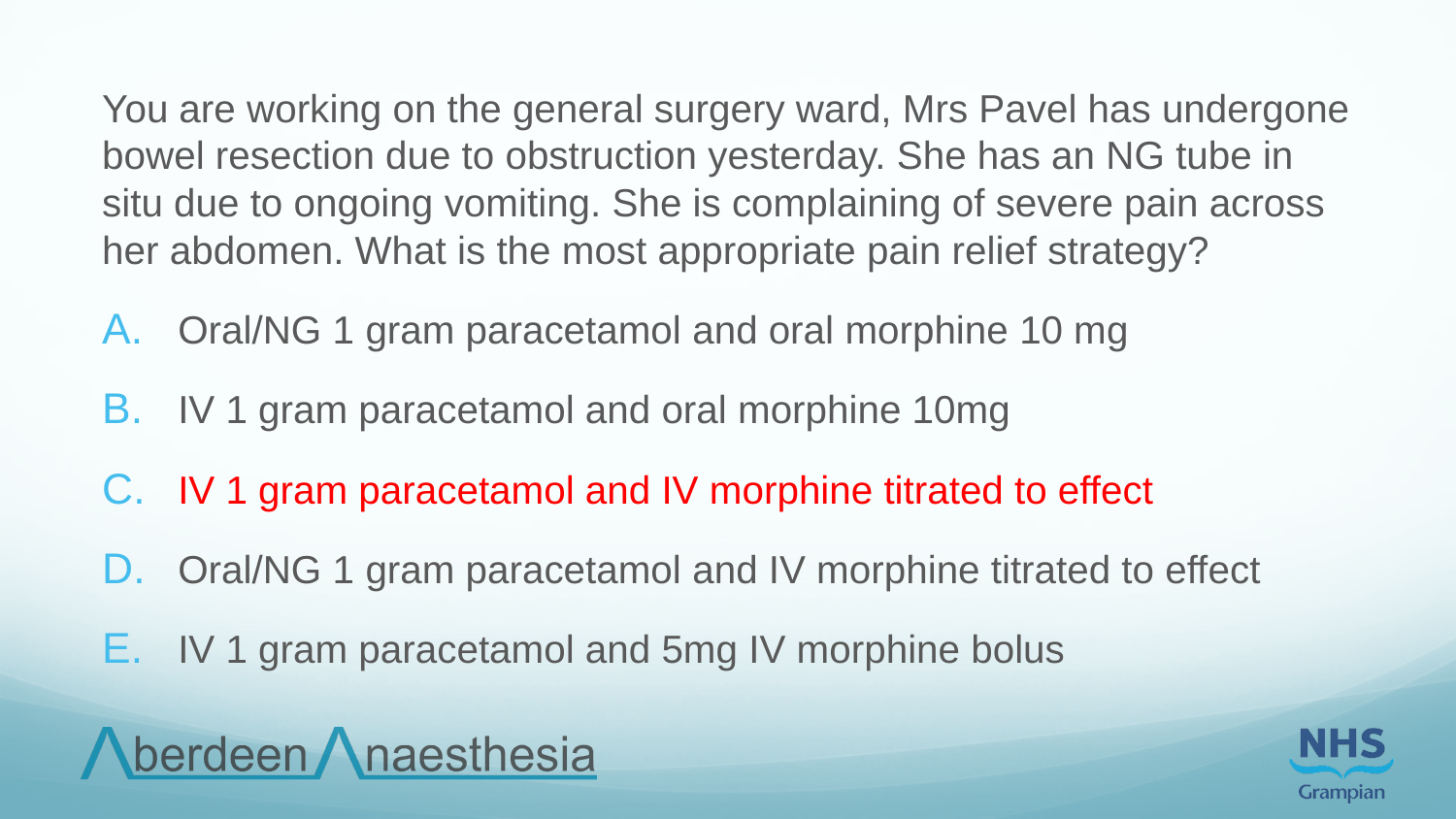

You are working on the general surgery ward, Mrs Pavel has undergone bowel resection due to obstruction yesterday. She has an NG tube in situ due to ongoing vomiting. She is complaining of severe pain across her abdomen. What is the most appropriate pain relief strategy?
Oral/NG 1 gram paracetamol and oral morphine 10 mg
IV 1 gram paracetamol and oral morphine 10mg
IV 1 gram paracetamol and IV morphine titrated to effect
Oral/NG 1 gram paracetamol and IV morphine titrated to effect
IV 1 gram paracetamol and 5mg IV morphine bolus